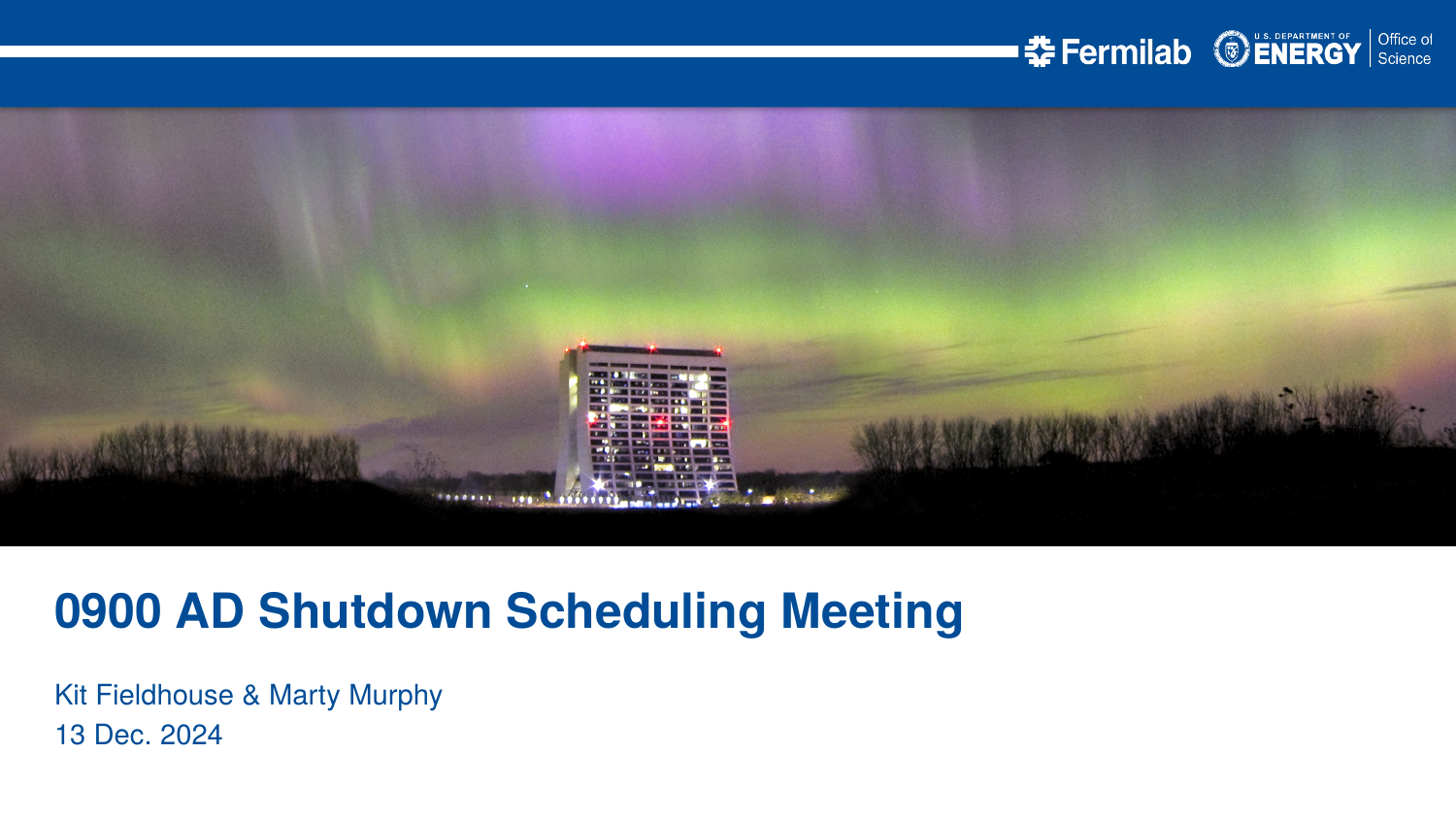

0900 AD Shutdown Scheduling Meeting
Kit Fieldhouse & Marty Murphy
13 Dec. 2024